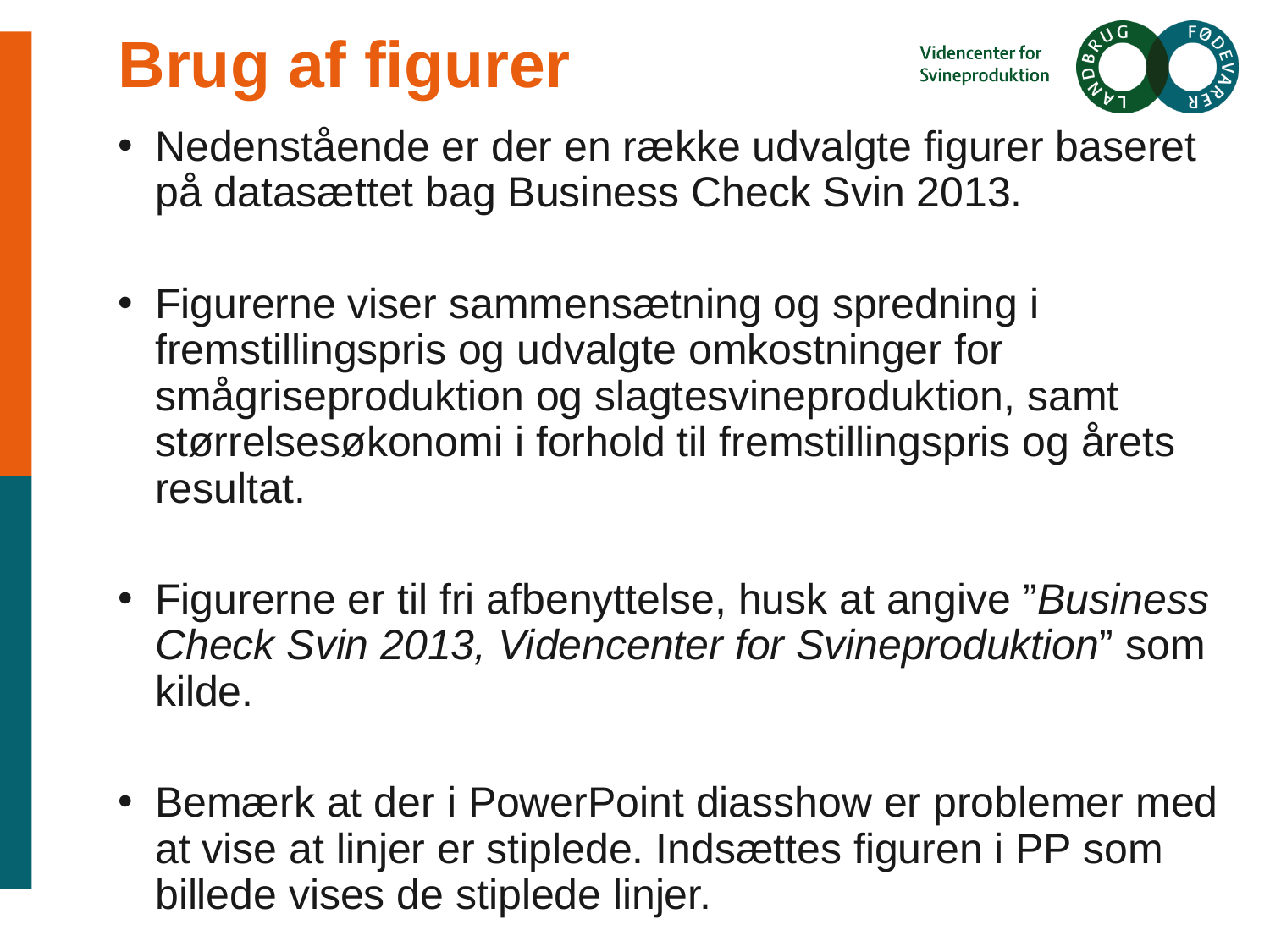

# Brug af figurer
Nedenstående er der en række udvalgte figurer baseret på datasættet bag Business Check Svin 2013.

Figurerne viser sammensætning og spredning i fremstillingspris og udvalgte omkostninger for smågriseproduktion og slagtesvineproduktion, samt størrelsesøkonomi i forhold til fremstillingspris og årets resultat.

Figurerne er til fri afbenyttelse, husk at angive ”Business Check Svin 2013, Videncenter for Svineproduktion” som kilde.

Bemærk at der i PowerPoint diasshow er problemer med at vise at linjer er stiplede. Indsættes figuren i PP som billede vises de stiplede linjer.